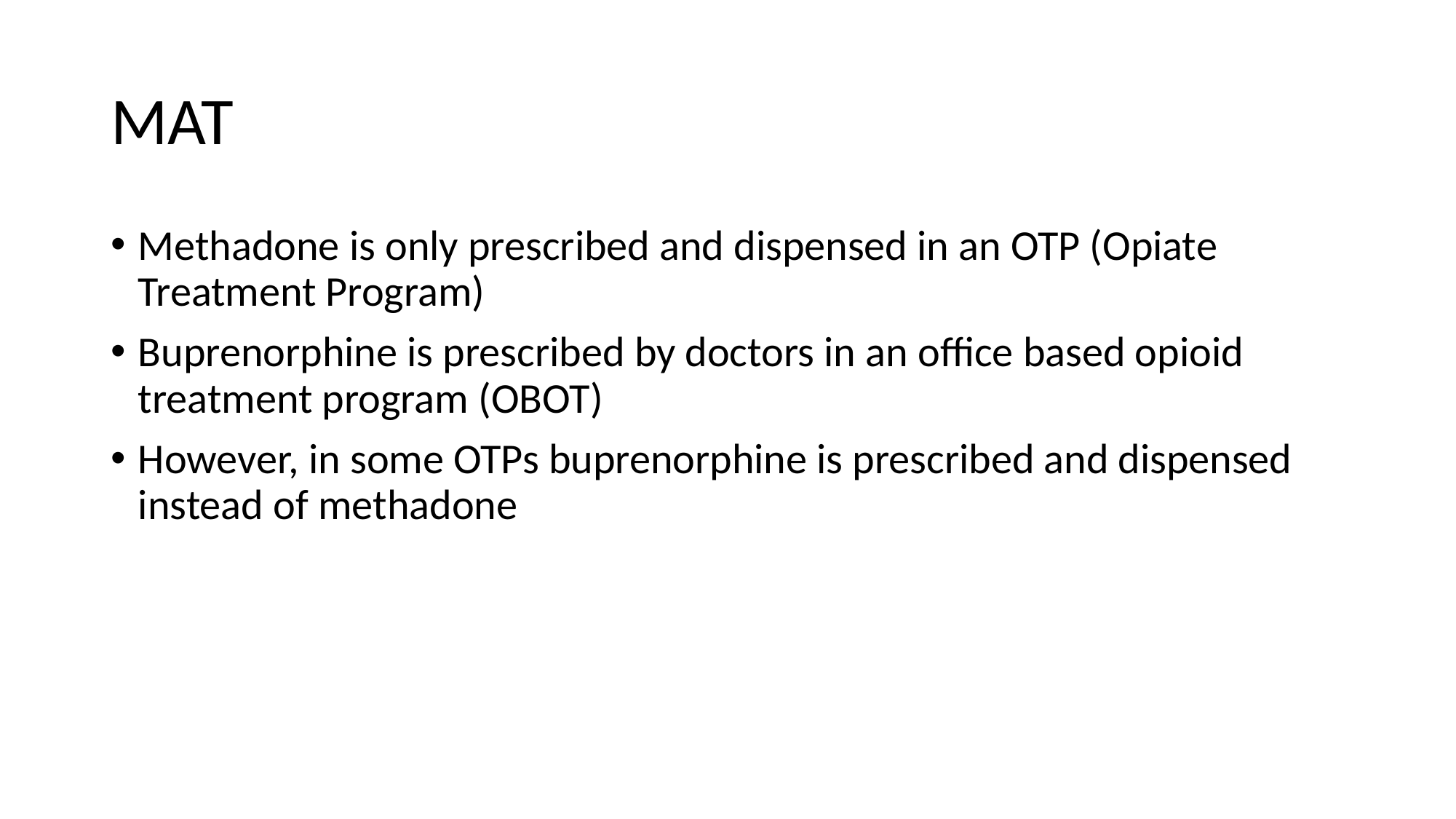

# MAT
Methadone is only prescribed and dispensed in an OTP (Opiate Treatment Program)
Buprenorphine is prescribed by doctors in an office based opioid treatment program (OBOT)
However, in some OTPs buprenorphine is prescribed and dispensed instead of methadone